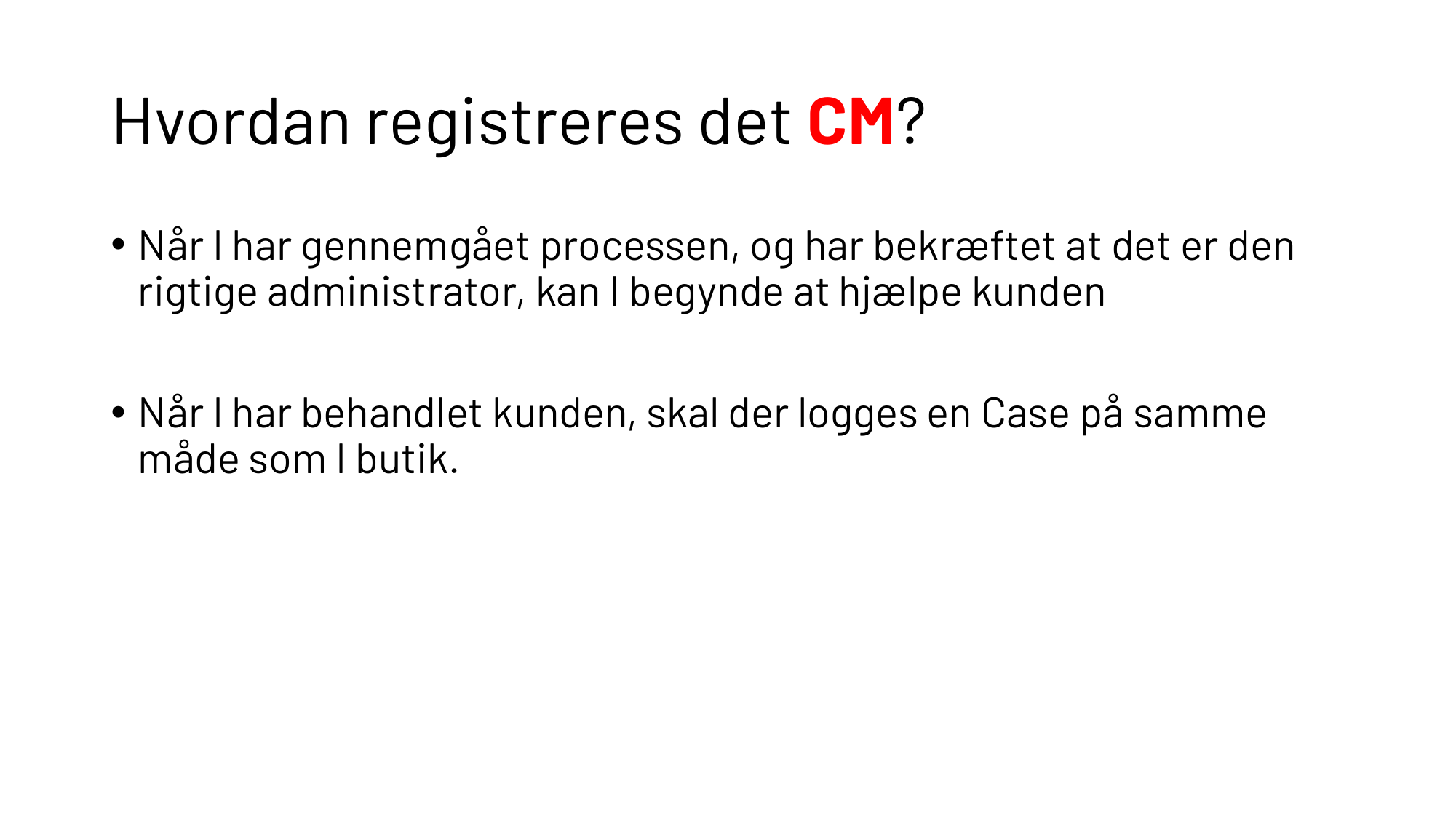

# Hvordan registreres det CM?
Når I har gennemgået processen, og har bekræftet at det er den rigtige administrator, kan I begynde at hjælpe kunden

Når I har behandlet kunden, skal der logges en Case på samme måde som I butik.